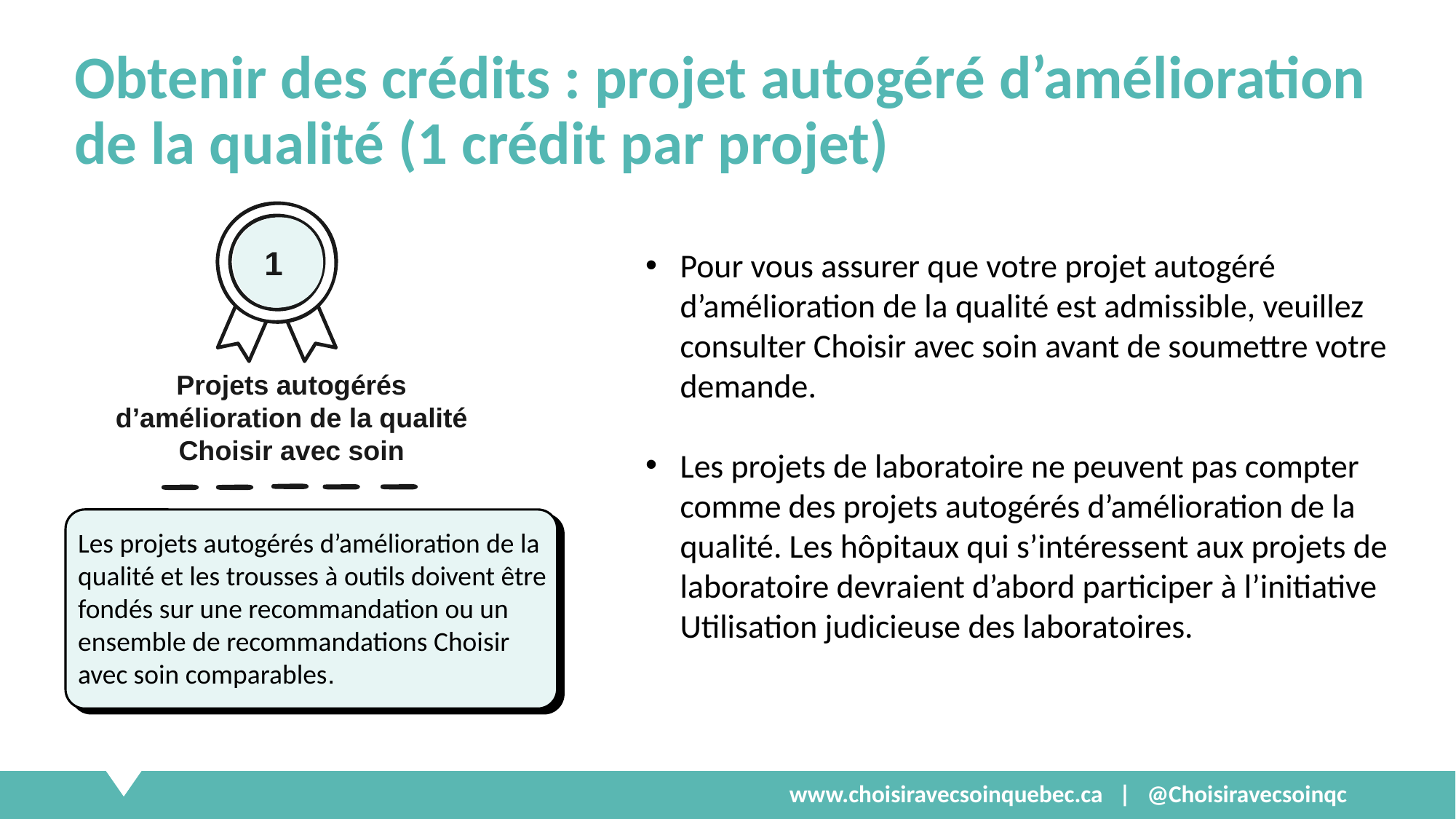

# Obtenir des crédits : projet autogéré d’amélioration de la qualité (1 crédit par projet)

1
Projets autogérés d’amélioration de la qualité Choisir avec soin
Pour vous assurer que votre projet autogéré d’amélioration de la qualité est admissible, veuillez consulter Choisir avec soin avant de soumettre votre demande.
Les projets de laboratoire ne peuvent pas compter comme des projets autogérés d’amélioration de la qualité. Les hôpitaux qui s’intéressent aux projets de laboratoire devraient d’abord participer à l’initiative Utilisation judicieuse des laboratoires.

Les projets autogérés d’amélioration de la qualité et les trousses à outils doivent être fondés sur une recommandation ou un ensemble de recommandations Choisir avec soin comparables.